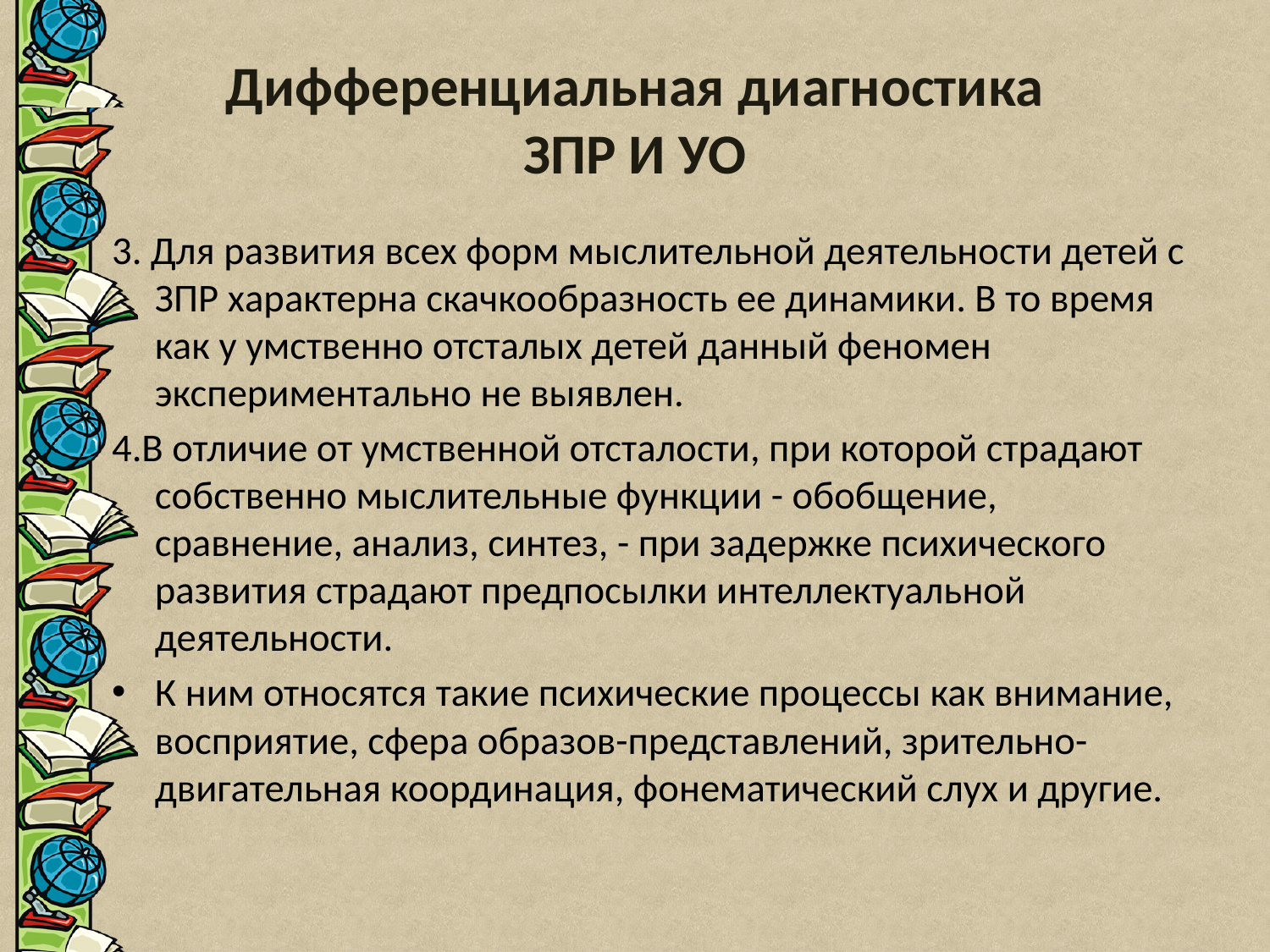

# Дифференциальная диагностика ЗПР И УО
3. Для развития всех форм мыслительной деятельности детей с ЗПР характерна скачкообразность ее динамики. В то время как у умственно отсталых детей данный феномен экспериментально не выявлен.
4.В отличие от умственной отсталости, при которой страдают собственно мыслительные функции - обобщение, сравнение, анализ, синтез, - при задержке психического развития страдают предпосылки интеллектуальной деятельности.
К ним относятся такие психические процессы как внимание, восприятие, сфера образов-представлений, зрительно-двигательная координация, фонематический слух и другие.